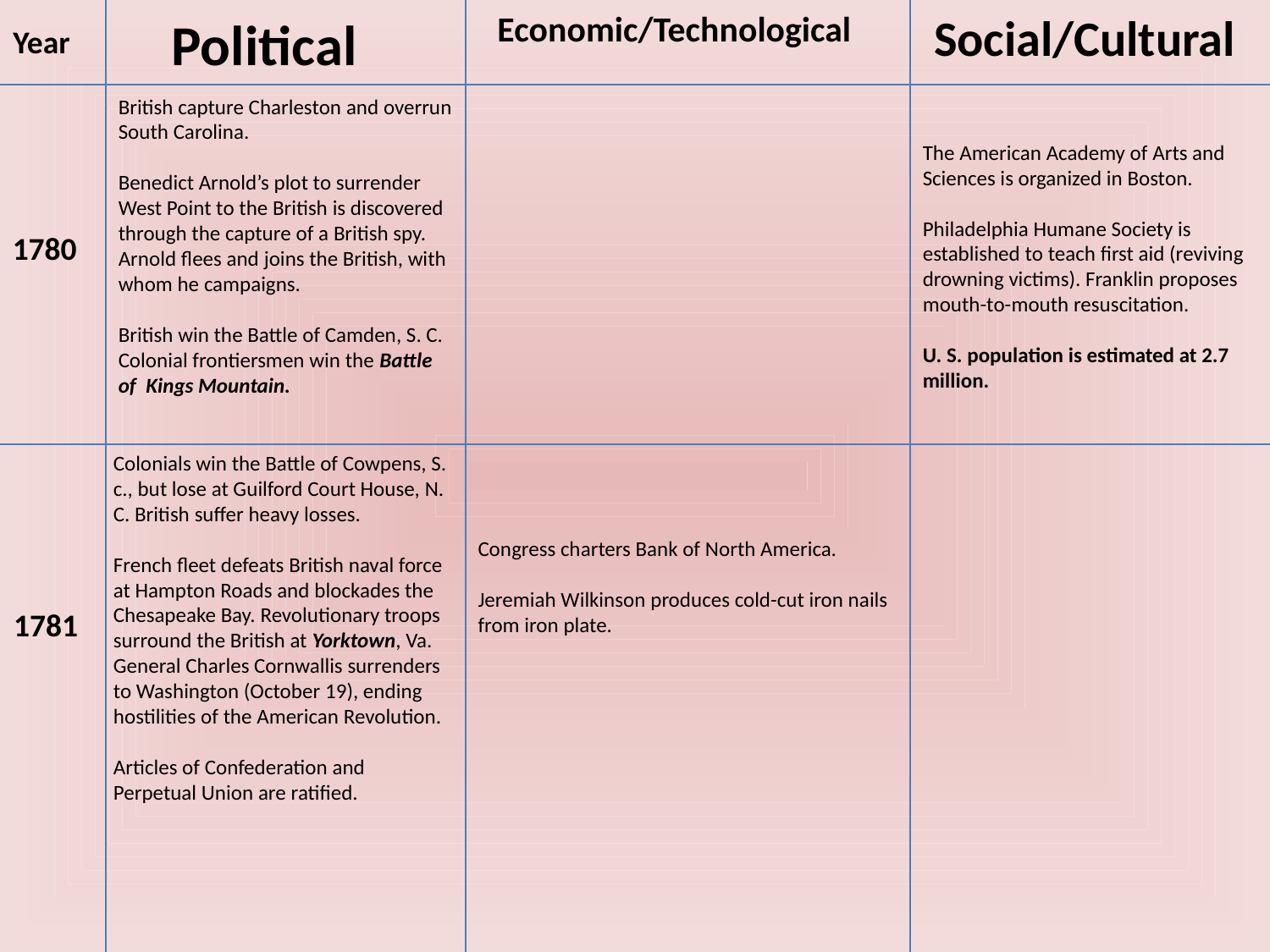

Political
Economic/Technological
Social/Cultural
Year
British capture Charleston and overrun South Carolina.

Benedict Arnold’s plot to surrender West Point to the British is discovered through the capture of a British spy. Arnold flees and joins the British, with whom he campaigns.

British win the Battle of Camden, S. C. Colonial frontiersmen win the Battle of  Kings Mountain.

The American Academy of Arts and Sciences is organized in Boston.

Philadelphia Humane Society is established to teach first aid (reviving drowning victims). Franklin proposes mouth-to-mouth resuscitation.

U. S. population is estimated at 2.7 million.

1780
Colonials win the Battle of Cowpens, S. c., but lose at Guilford Court House, N. C. British suffer heavy losses.

French fleet defeats British naval force at Hampton Roads and blockades the Chesapeake Bay. Revolutionary troops surround the British at Yorktown, Va. General Charles Cornwallis surrenders to Washington (October 19), ending hostilities of the American Revolution.

Articles of Confederation and Perpetual Union are ratified.

Congress charters Bank of North America.

Jeremiah Wilkinson produces cold-cut iron nails from iron plate.

1781